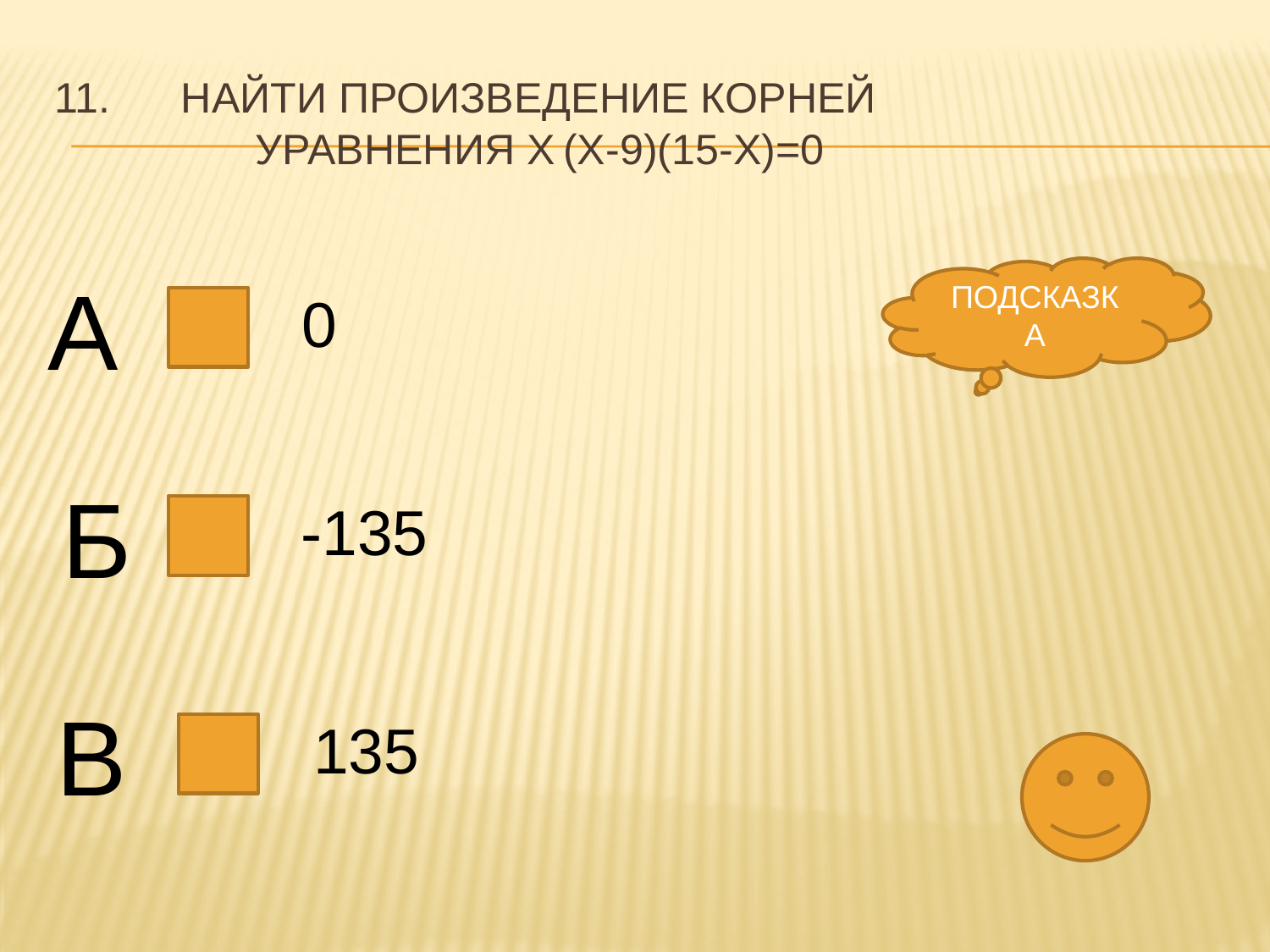

# 11.      Найти произведение корней уравнения х (х-9)(15-х)=0
А
ПОДСКАЗКА
0

Б
-135

В
135